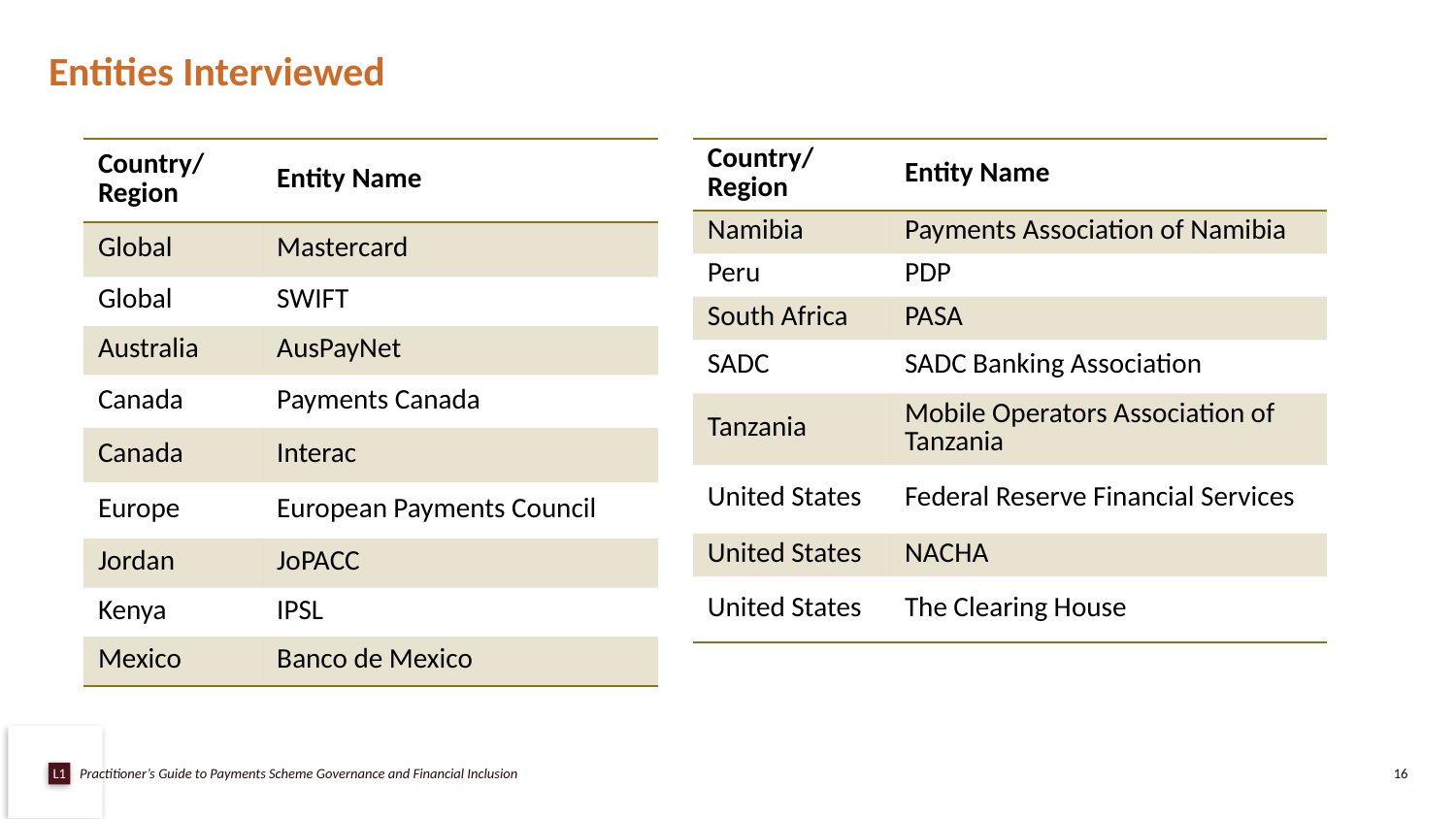

# Entities Interviewed
| Country/ Region | Entity Name |
| --- | --- |
| Global | Mastercard |
| Global | SWIFT |
| Australia | AusPayNet |
| Canada | Payments Canada |
| Canada | Interac |
| Europe | European Payments Council |
| Jordan | JoPACC |
| Kenya | IPSL |
| Mexico | Banco de Mexico |
| Country/ Region | Entity Name |
| --- | --- |
| Namibia | Payments Association of Namibia |
| Peru | PDP |
| South Africa | PASA |
| SADC | SADC Banking Association |
| Tanzania | Mobile Operators Association of Tanzania |
| United States | Federal Reserve Financial Services |
| United States | NACHA |
| United States | The Clearing House |
Practitioner’s Guide to Payments Scheme Governance and Financial Inclusion
16